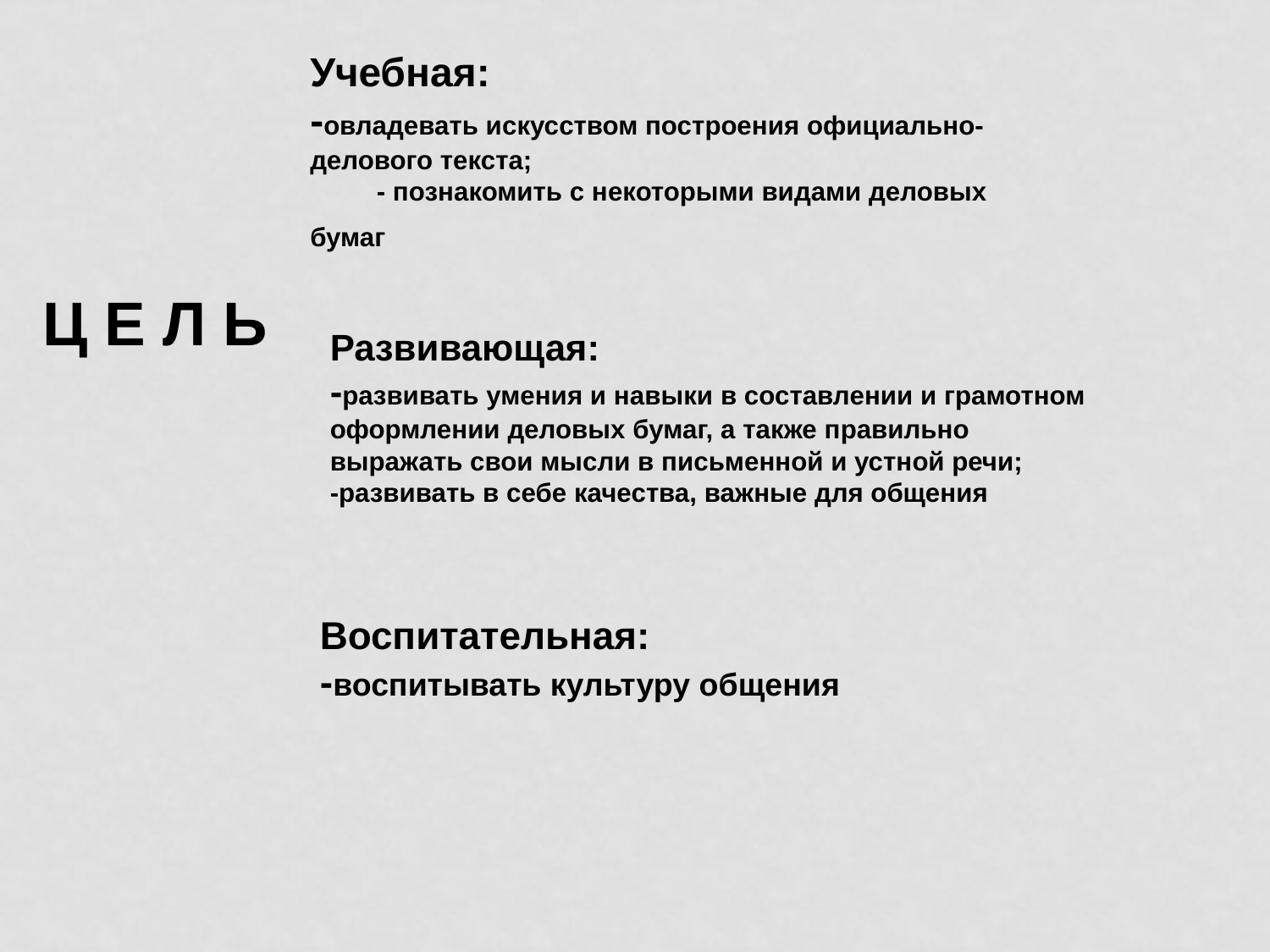

Учебная:
-овладевать искусством построения официально-делового текста;                                                                           - познакомить с некоторыми видами деловых бумаг
Ц Е Л Ь
Развивающая:
-развивать умения и навыки в составлении и грамотном оформлении деловых бумаг, а также правильно выражать свои мысли в письменной и устной речи;
-развивать в себе качества, важные для общения
Воспитательная:
-воспитывать культуру общения